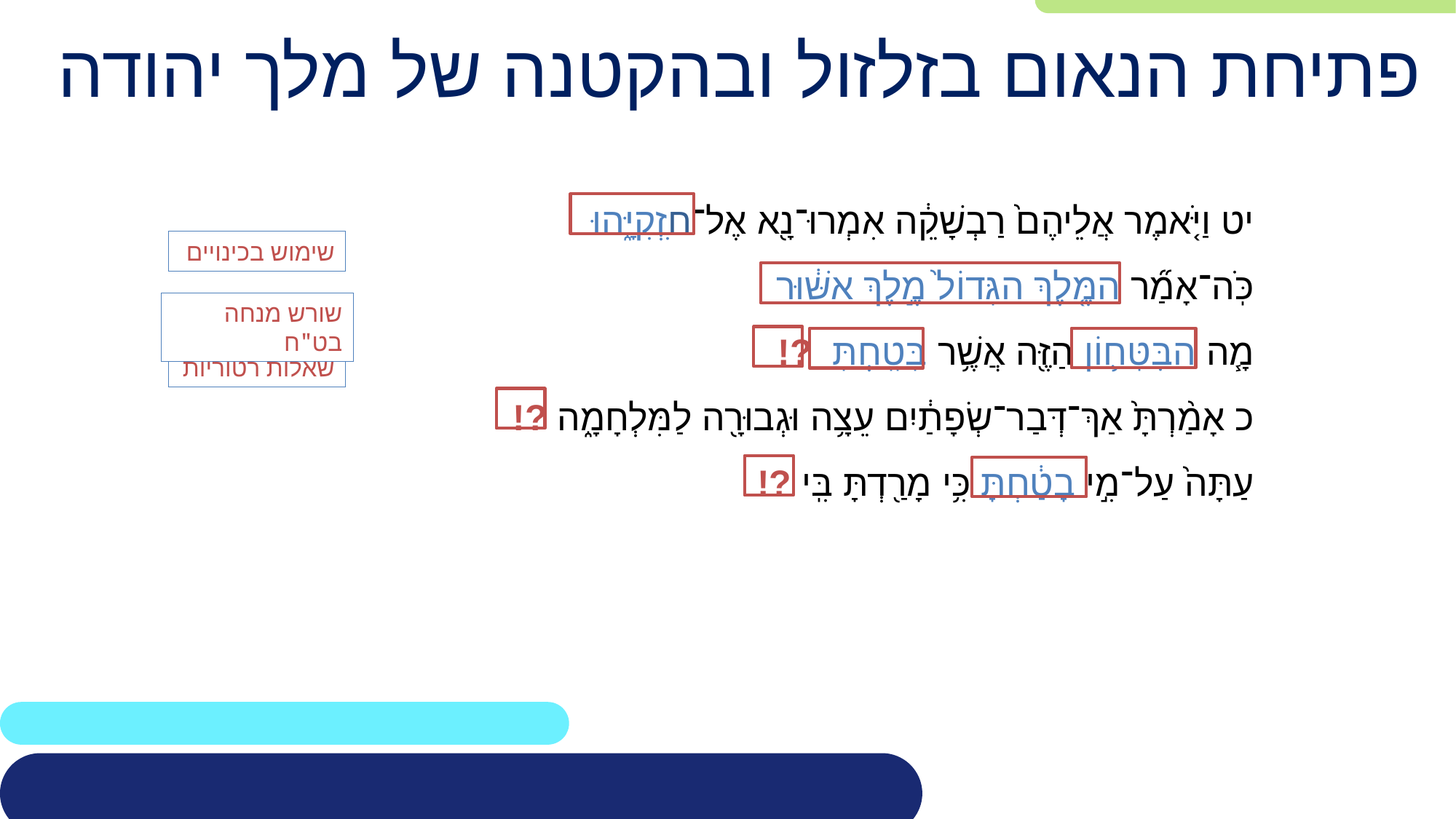

# פתיחת הנאום בזלזול ובהקטנה של מלך יהודה
יט וַיֹּ֤אמֶר אֲלֵיהֶם֙ רַבְשָׁקֵ֔ה אִמְרוּ־נָ֖א אֶל־חִזְקִיָּ֑הוּ
כֹּֽה־אָמַ֞ר הַמֶּ֤לֶךְ הַגָּדוֹל֙ מֶ֣לֶךְ אַשּׁ֔וּר
מָ֧ה הַבִּטָּח֛וֹן הַזֶּ֖ה אֲשֶׁ֥ר בָּטָֽחְתָּ  ?!
כ אָמַ֨רְתָּ֙ אַךְ־דְּבַר־שְׂפָתַ֔יִם עֵצָ֥ה וּגְבוּרָ֖ה לַמִּלְחָמָ֑ה ?!
עַתָּה֙ עַל־מִ֣י בָטַ֔חְתָּ כִּ֥י מָרַ֖דְתָּ בִּֽי ?!

שימוש בכינויים

שורש מנחה בט"ח

שאלות רטוריות